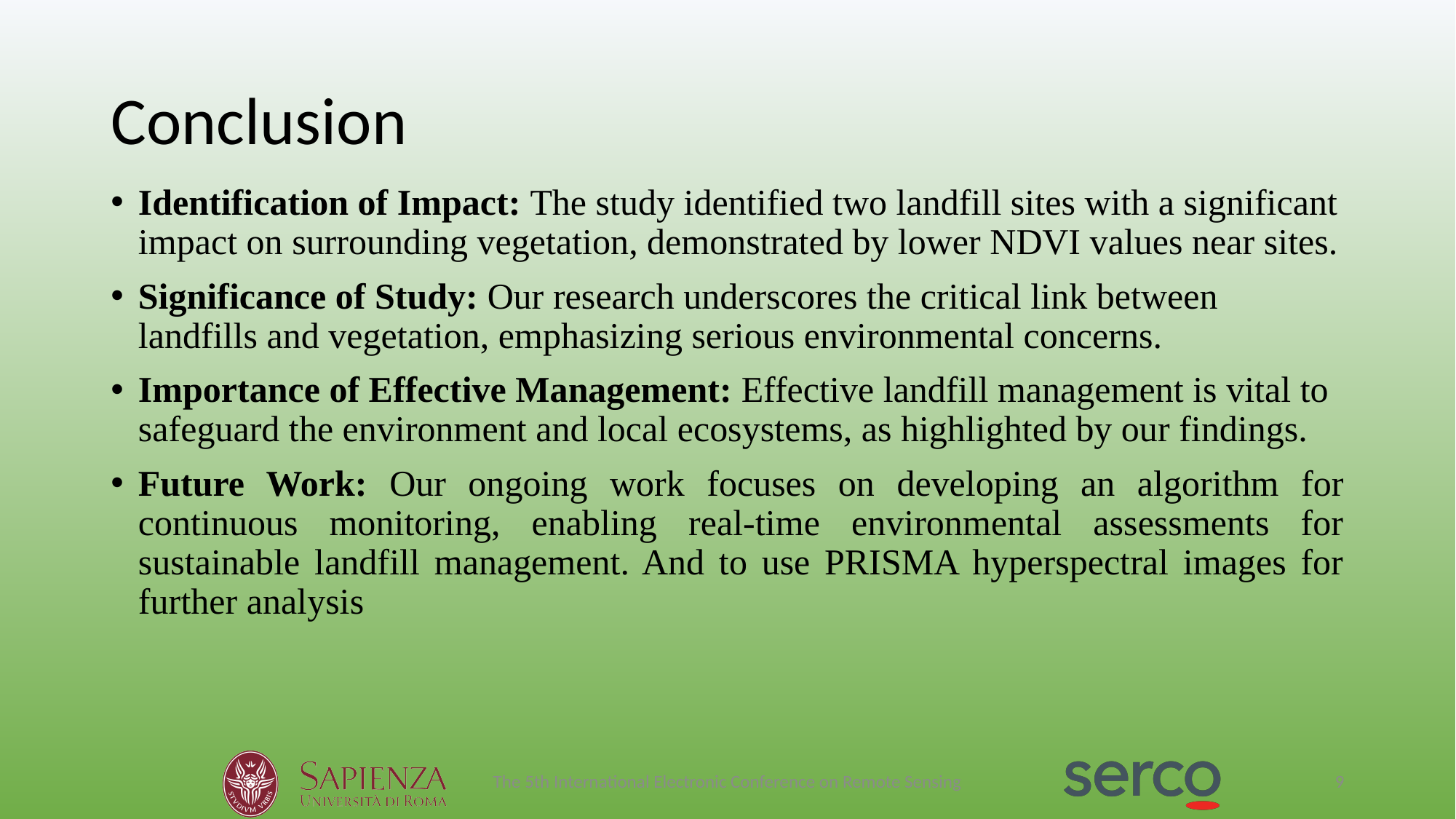

# Conclusion
Identification of Impact: The study identified two landfill sites with a significant impact on surrounding vegetation, demonstrated by lower NDVI values near sites.
Significance of Study: Our research underscores the critical link between landfills and vegetation, emphasizing serious environmental concerns.
Importance of Effective Management: Effective landfill management is vital to safeguard the environment and local ecosystems, as highlighted by our findings.
Future Work: Our ongoing work focuses on developing an algorithm for continuous monitoring, enabling real-time environmental assessments for sustainable landfill management. And to use PRISMA hyperspectral images for further analysis
The 5th International Electronic Conference on Remote Sensing
9